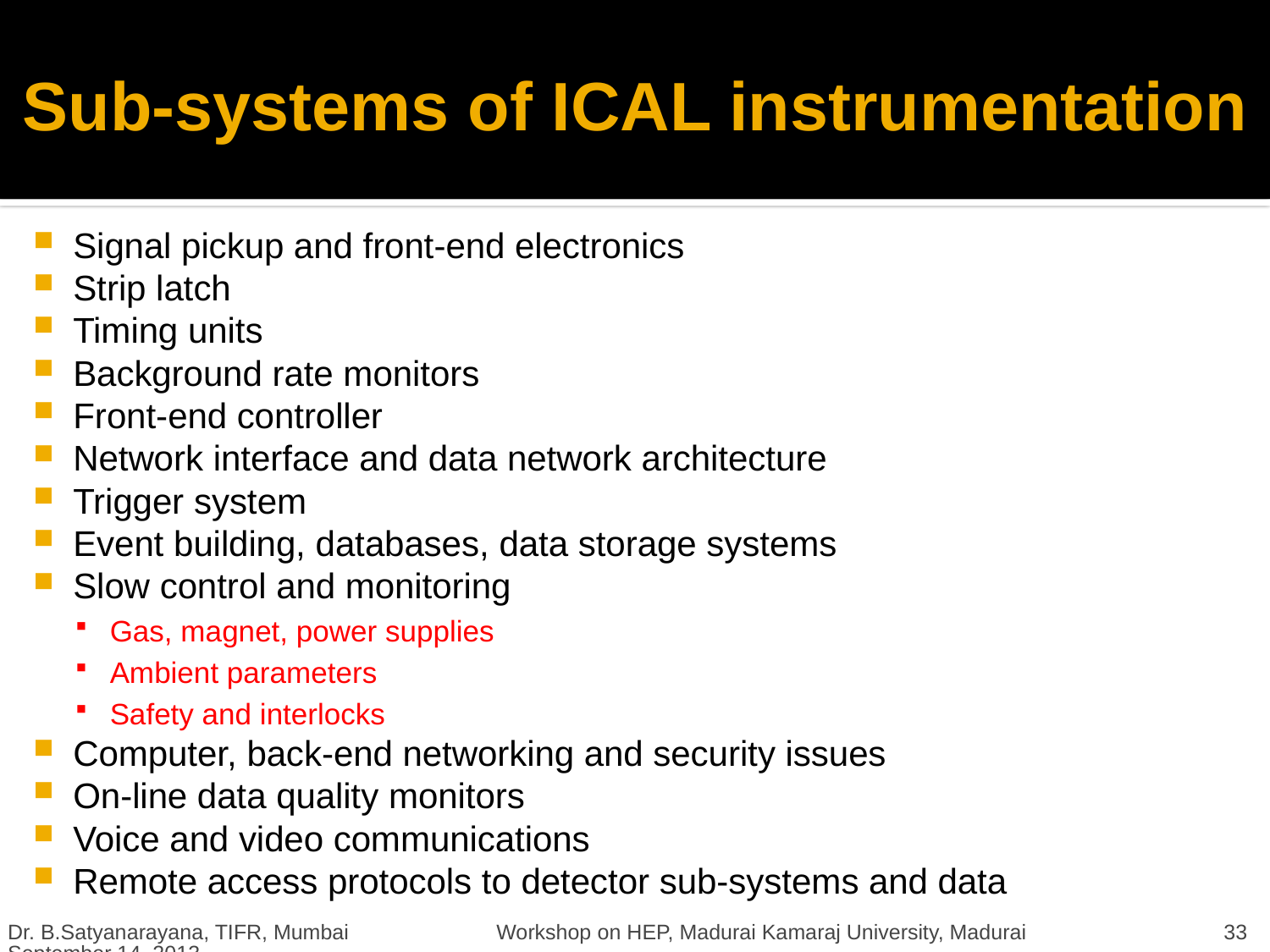

# Sub-systems of ICAL instrumentation
Signal pickup and front-end electronics
Strip latch
Timing units
Background rate monitors
Front-end controller
Network interface and data network architecture
Trigger system
Event building, databases, data storage systems
Slow control and monitoring
Gas, magnet, power supplies
Ambient parameters
Safety and interlocks
Computer, back-end networking and security issues
On-line data quality monitors
Voice and video communications
Remote access protocols to detector sub-systems and data

Dr. B.Satyanarayana, TIFR, Mumbai                         Workshop on HEP, Madurai Kamaraj University, Madurai                          September 14, 2013
33